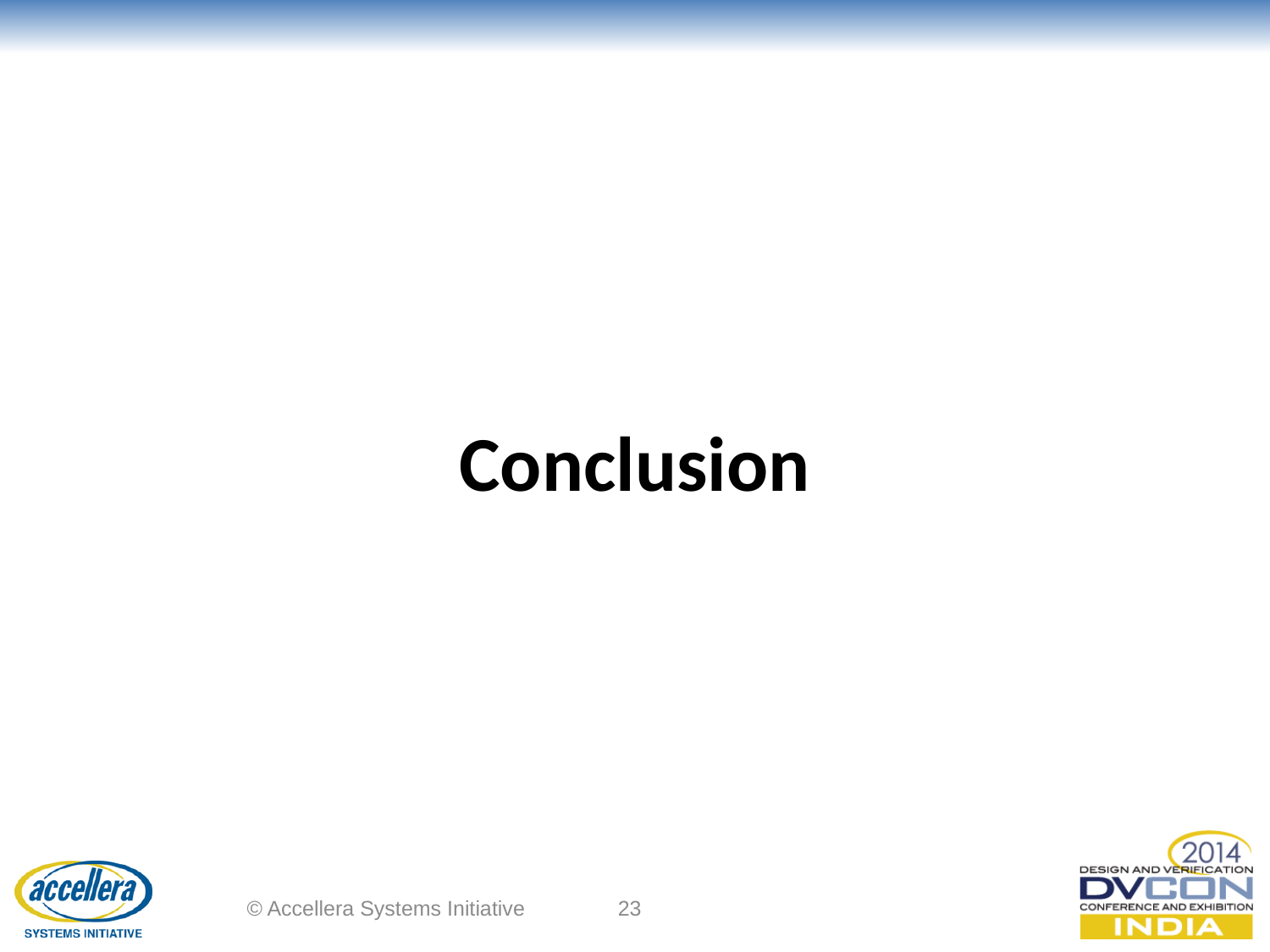

# Conclusion
© Accellera Systems Initiative
23